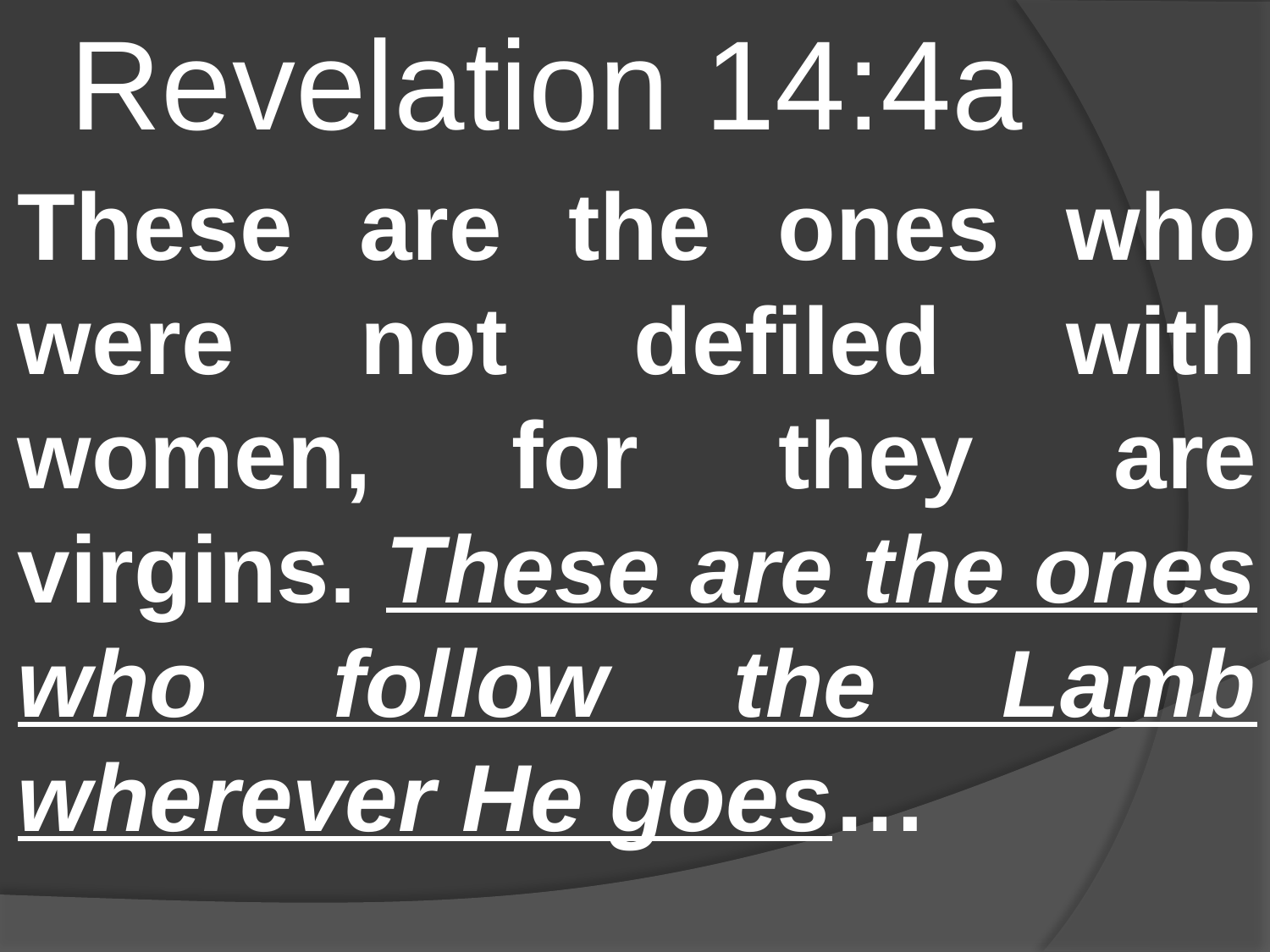

# Revelation 14:4a
These are the ones who were not defiled with women, for they are virgins. These are the ones who follow the Lamb wherever He goes…